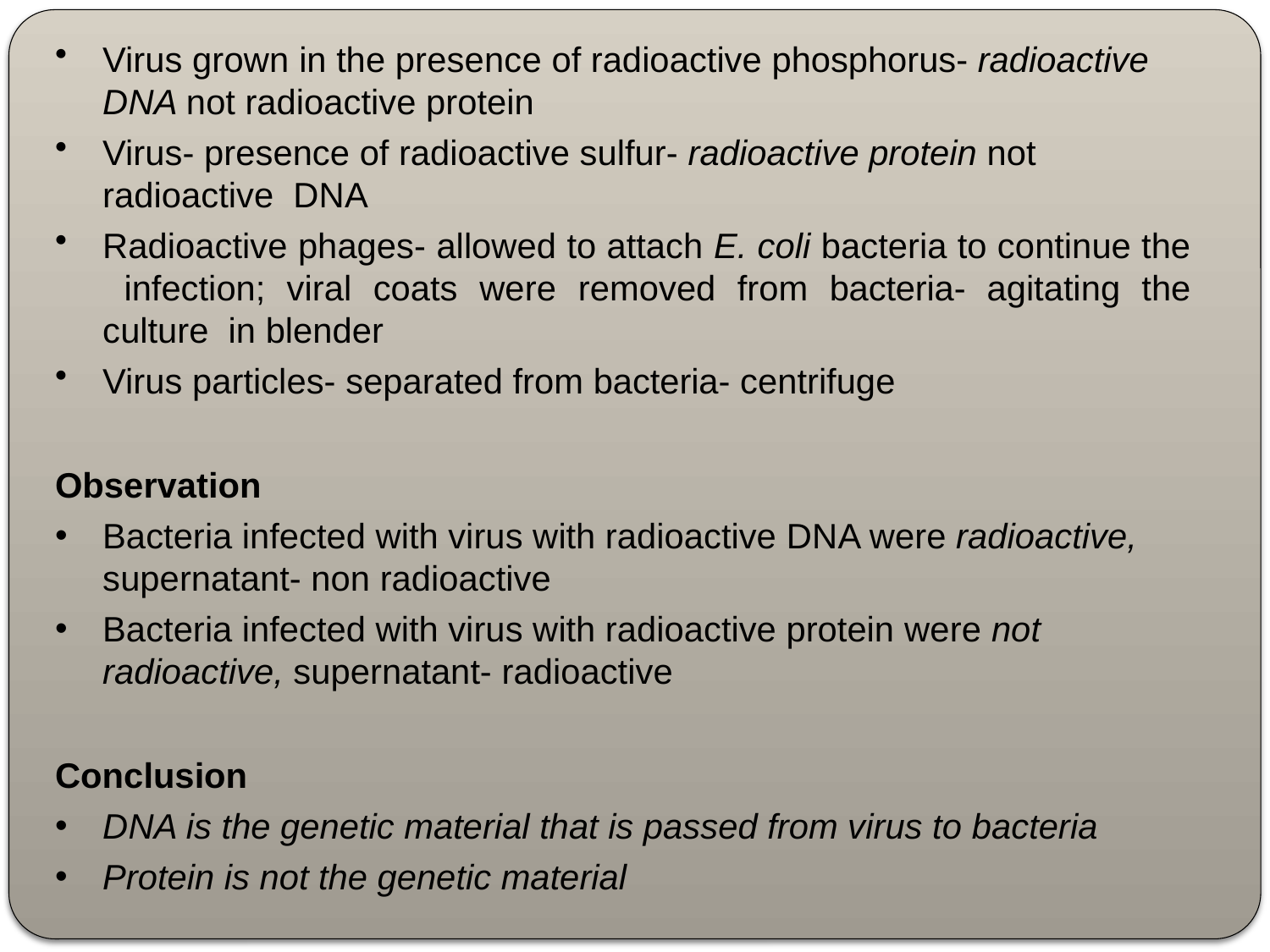

Virus grown in the presence of radioactive phosphorus- radioactive
DNA not radioactive protein
Virus- presence of radioactive sulfur- radioactive protein not radioactive  DNA
Radioactive phages- allowed to attach E. coli bacteria to continue the  infection; viral coats were removed from bacteria- agitating the culture  in blender
Virus particles- separated from bacteria- centrifuge

Observation
Bacteria infected with virus with radioactive DNA were radioactive,
supernatant- non radioactive
Bacteria infected with virus with radioactive protein were not
radioactive, supernatant- radioactive

Conclusion
DNA is the genetic material that is passed from virus to bacteria
Protein is not the genetic material